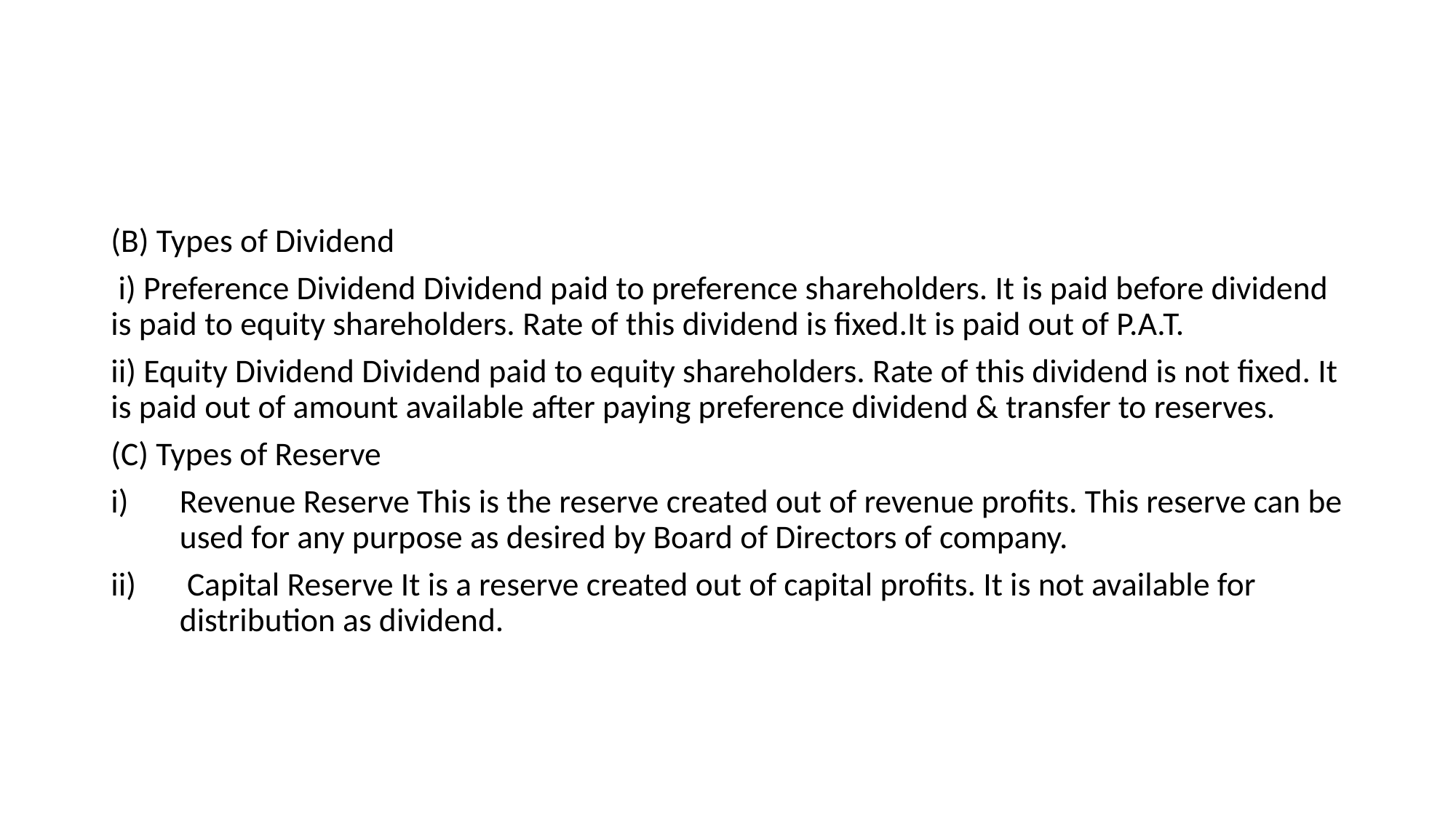

#
(B) Types of Dividend
 i) Preference Dividend Dividend paid to preference shareholders. It is paid before dividend is paid to equity shareholders. Rate of this dividend is fixed.It is paid out of P.A.T.
ii) Equity Dividend Dividend paid to equity shareholders. Rate of this dividend is not fixed. It is paid out of amount available after paying preference dividend & transfer to reserves.
(C) Types of Reserve
Revenue Reserve This is the reserve created out of revenue profits. This reserve can be used for any purpose as desired by Board of Directors of company.
 Capital Reserve It is a reserve created out of capital profits. It is not available for distribution as dividend.